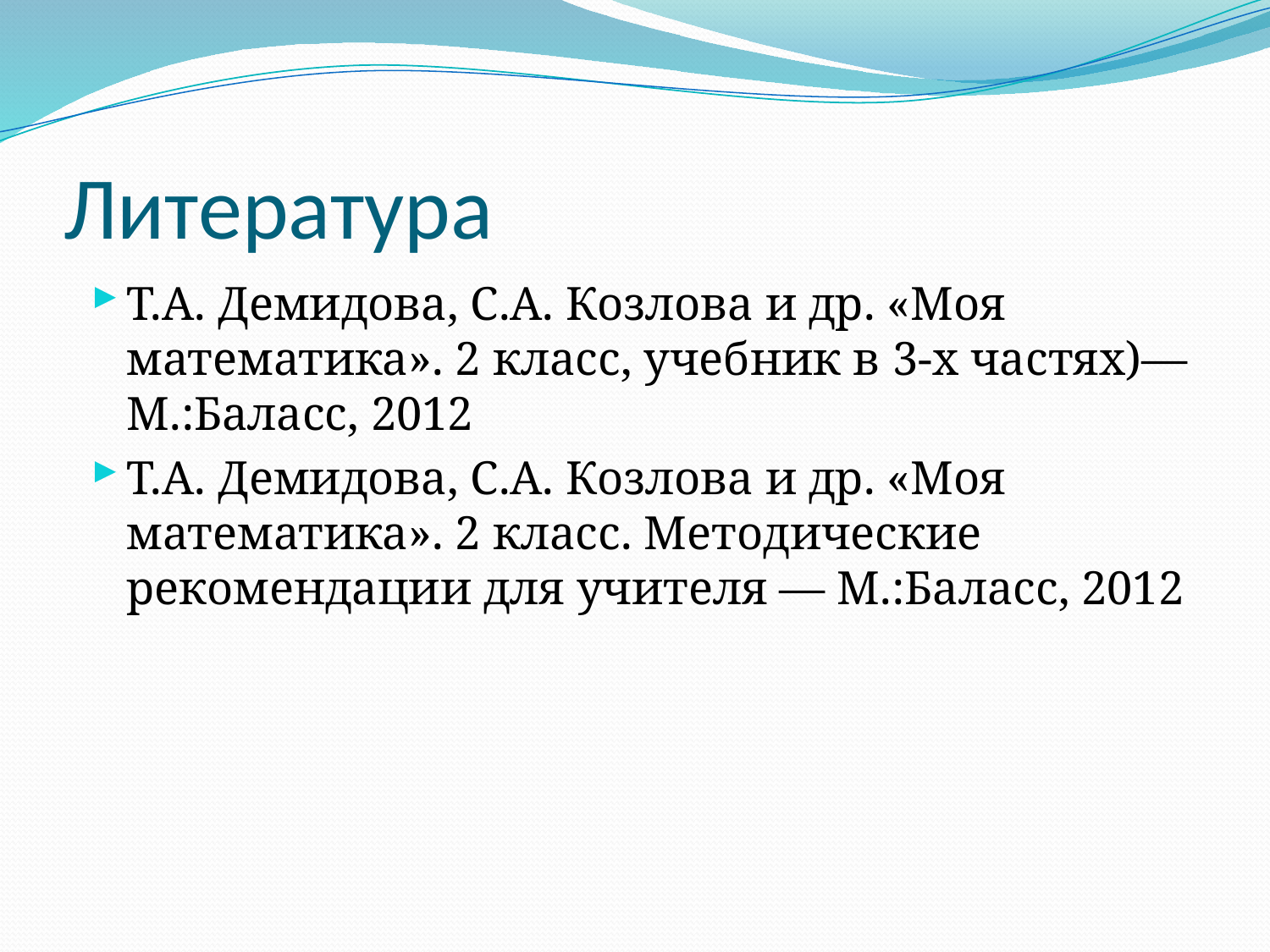

# Литература
Т.А. Демидова, С.А. Козлова и др. «Моя математика». 2 класс, учебник в 3-х частях)— М.:Баласс, 2012
Т.А. Демидова, С.А. Козлова и др. «Моя математика». 2 класс. Методические рекомендации для учителя — М.:Баласс, 2012